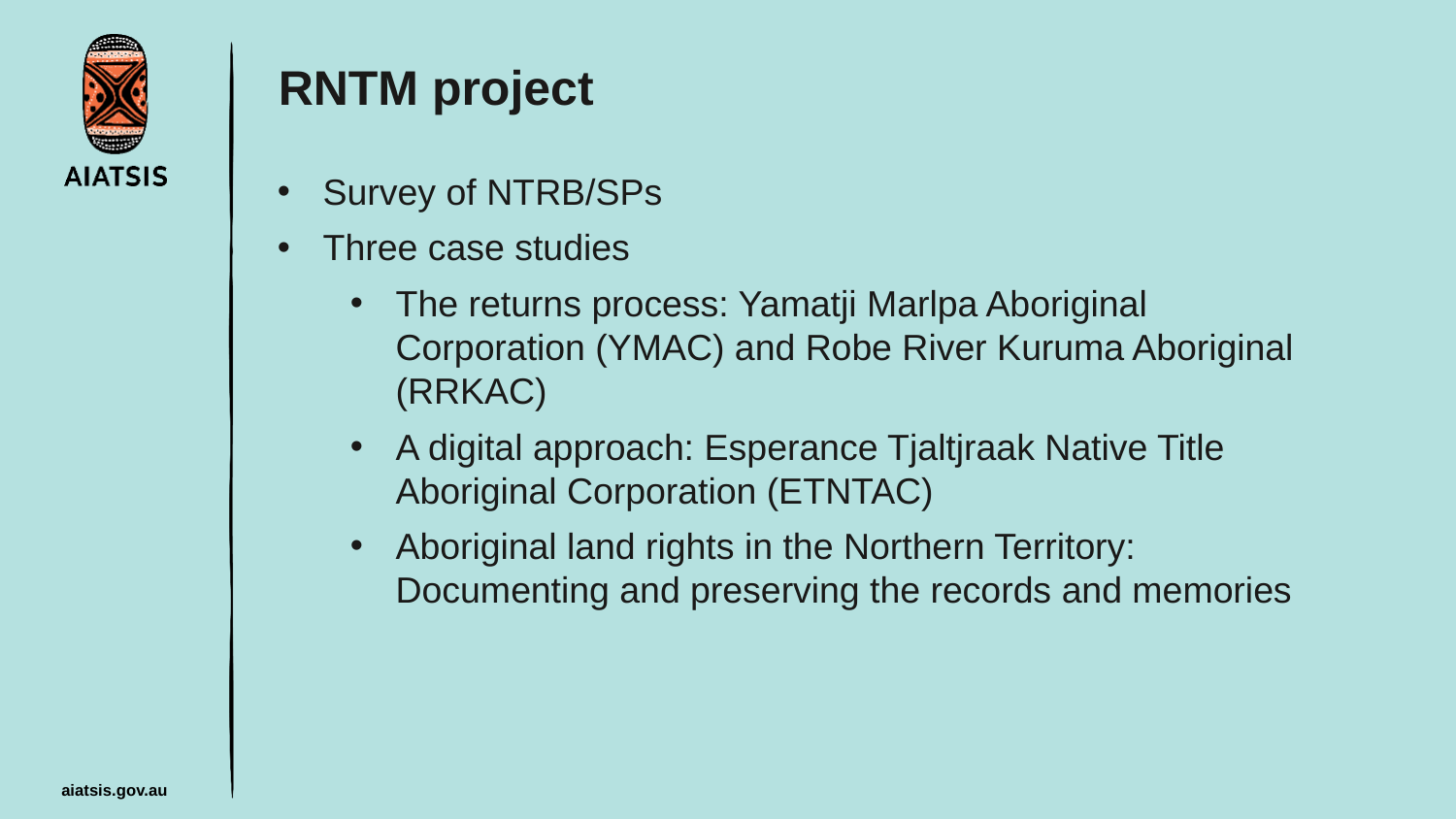

RNTM project
Survey of NTRB/SPs
Three case studies
The returns process: Yamatji Marlpa Aboriginal Corporation (YMAC) and Robe River Kuruma Aboriginal (RRKAC)
A digital approach: Esperance Tjaltjraak Native Title Aboriginal Corporation (ETNTAC)
Aboriginal land rights in the Northern Territory: Documenting and preserving the records and memories